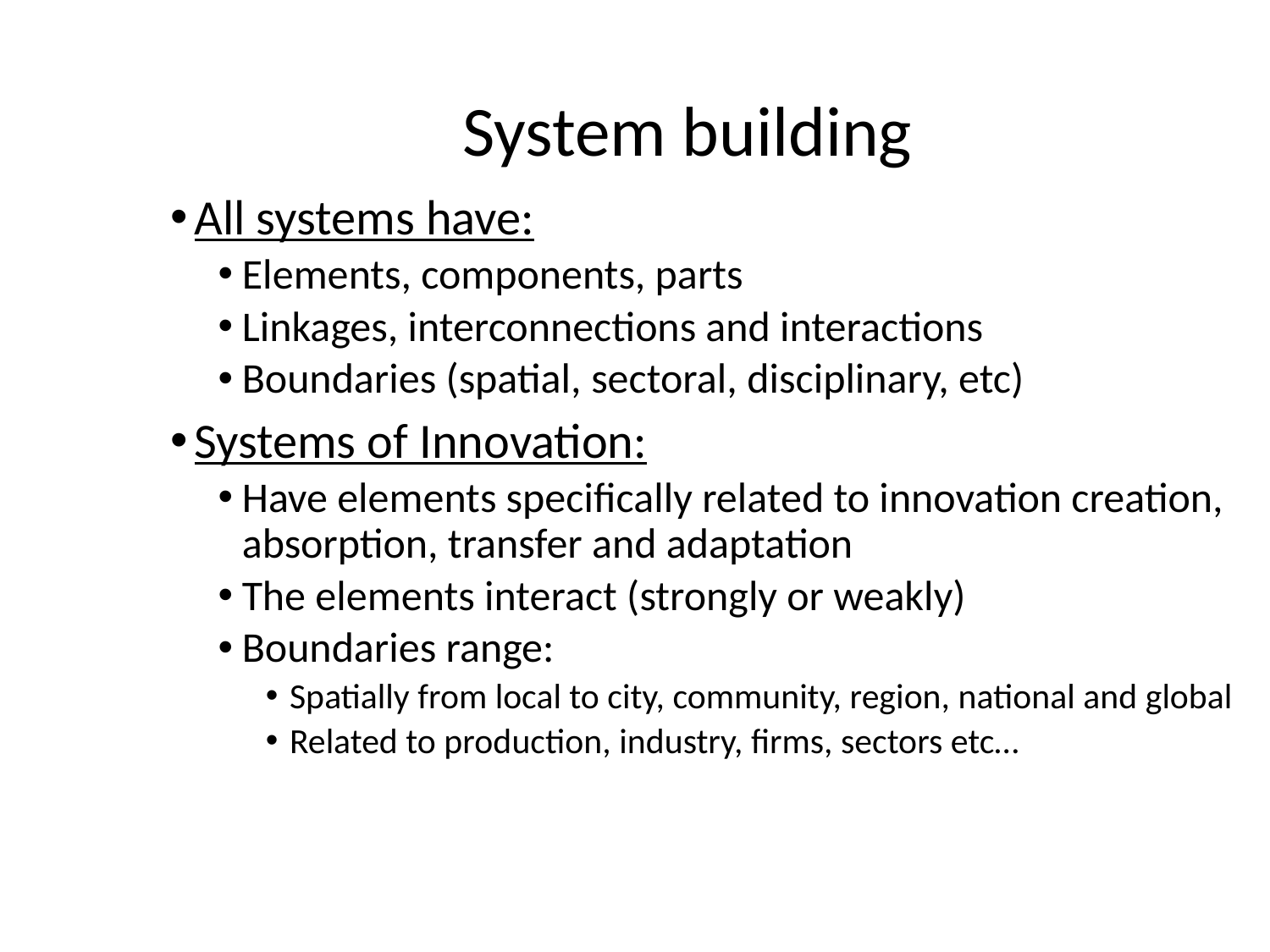

System building
All systems have:
Elements, components, parts
Linkages, interconnections and interactions
Boundaries (spatial, sectoral, disciplinary, etc)
Systems of Innovation:
Have elements specifically related to innovation creation, absorption, transfer and adaptation
The elements interact (strongly or weakly)
Boundaries range:
Spatially from local to city, community, region, national and global
Related to production, industry, firms, sectors etc…